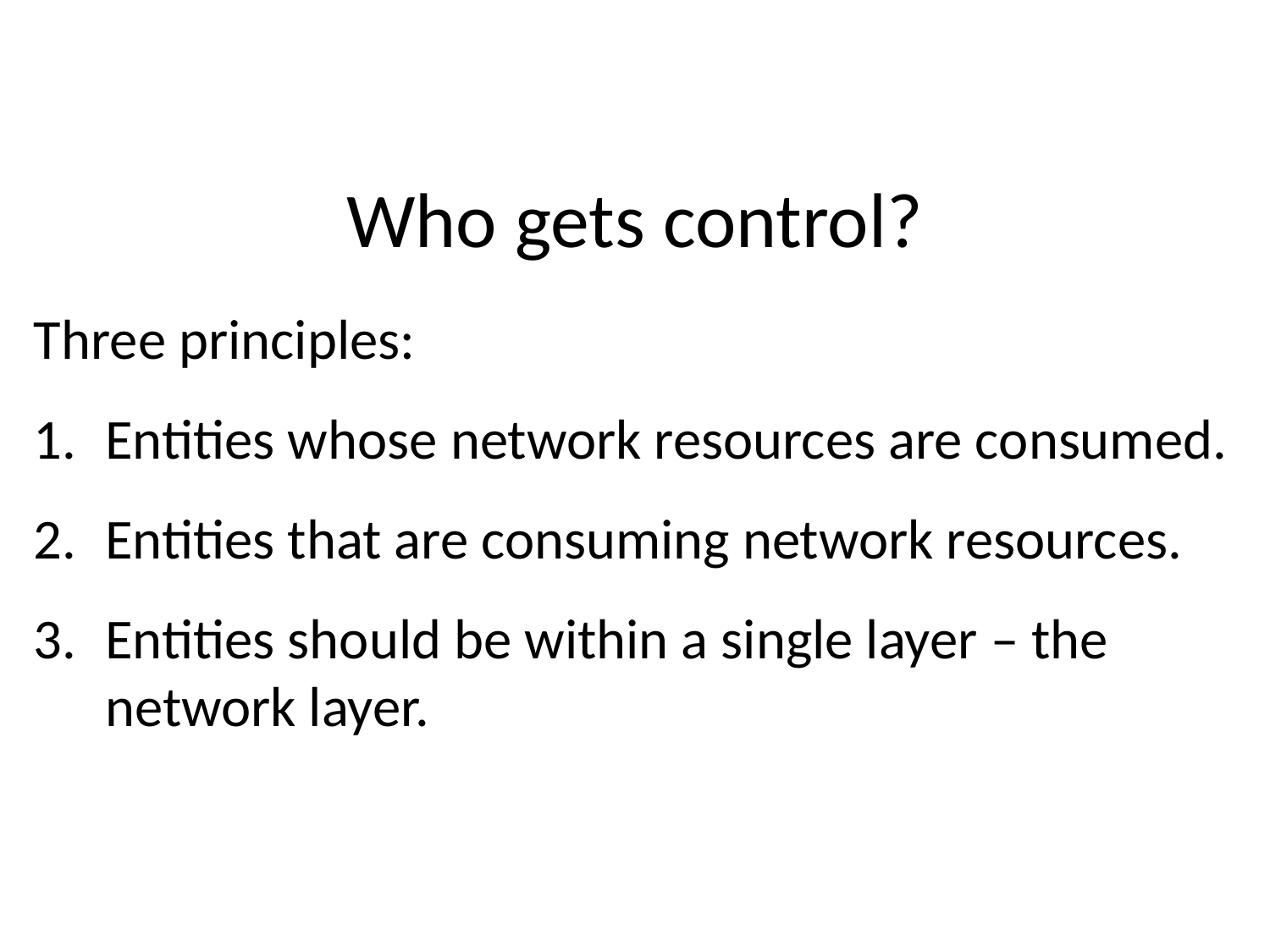

# Who gets control?
Three principles:
Entities whose network resources are consumed.
Entities that are consuming network resources.
Entities should be within a single layer – the network layer.